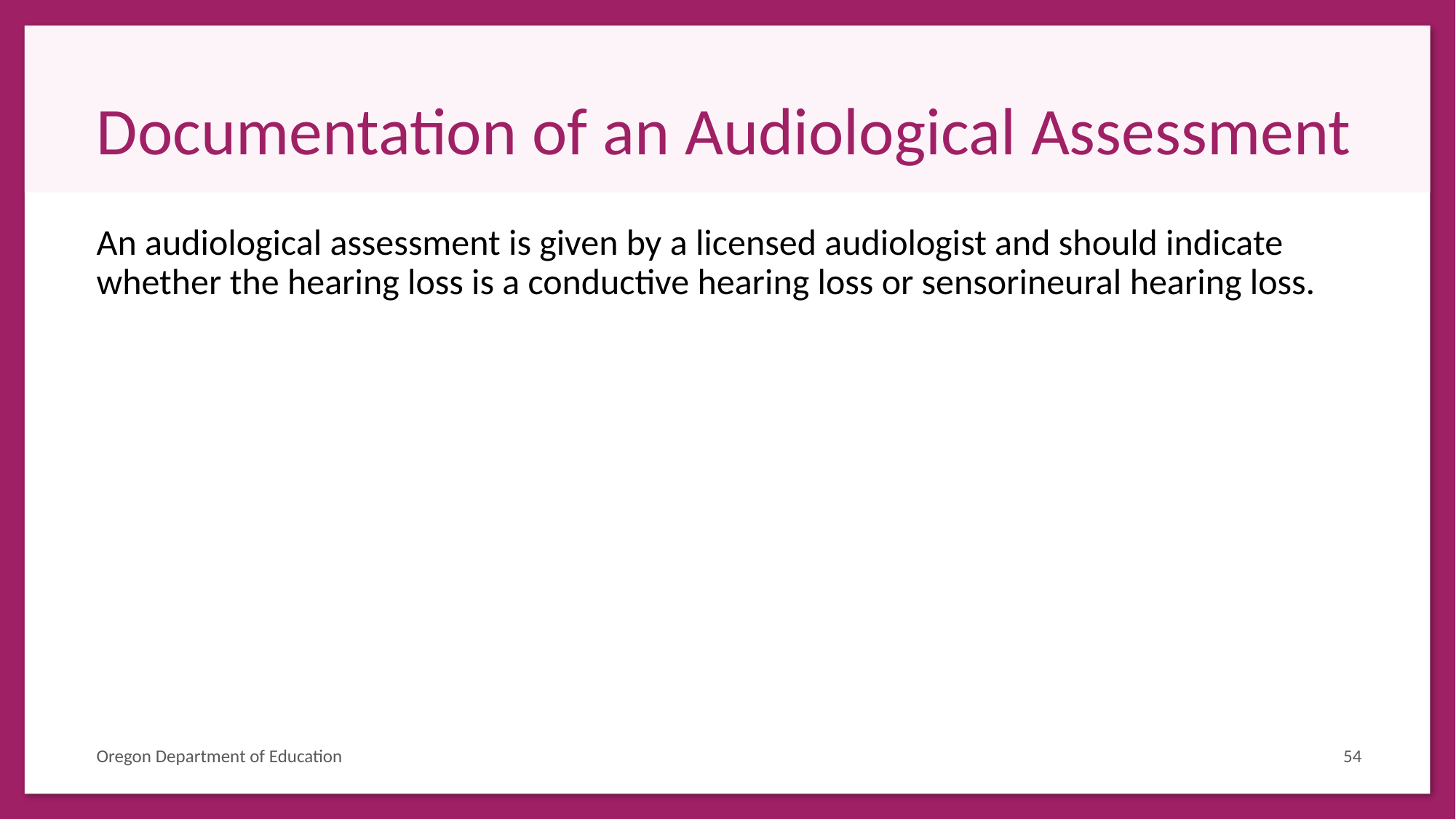

# Documentation of an Audiological Assessment
An audiological assessment is given by a licensed audiologist and should indicate whether the hearing loss is a conductive hearing loss or sensorineural hearing loss.
Oregon Department of Education
54